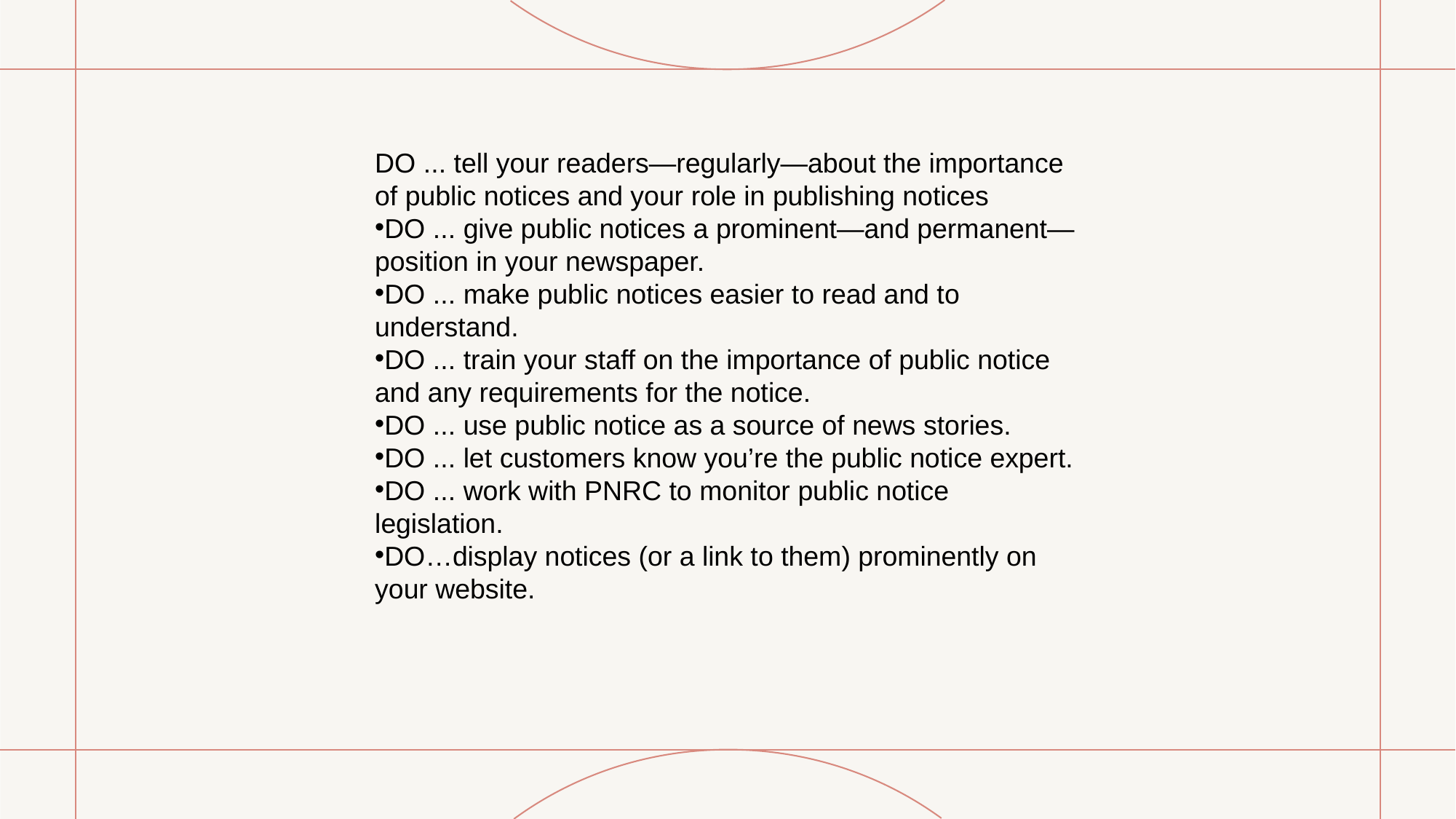

DO ... tell your readers—regularly—about the importance of public notices and your role in publishing notices
DO ... give public notices a prominent—and permanent—position in your newspaper.
DO ... make public notices easier to read and to understand.
DO ... train your staff on the importance of public notice and any requirements for the notice.
DO ... use public notice as a source of news stories.
DO ... let customers know you’re the public notice expert.
DO ... work with PNRC to monitor public notice legislation.
DO…display notices (or a link to them) prominently on your website.